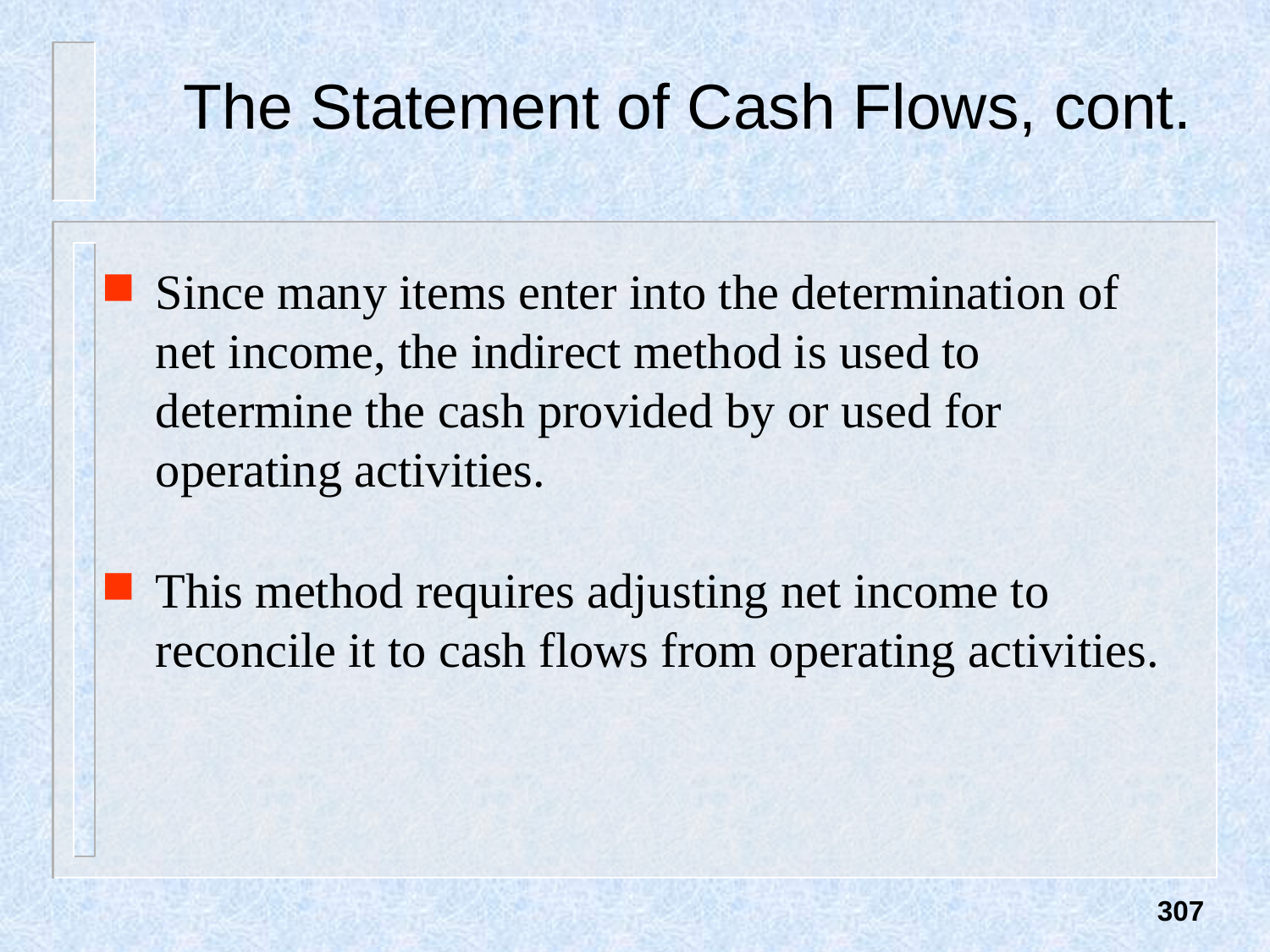

# The Statement of Cash Flows, cont.
Since many items enter into the determination of net income, the indirect method is used to determine the cash provided by or used for operating activities.

This method requires adjusting net income to reconcile it to cash flows from operating activities.
307